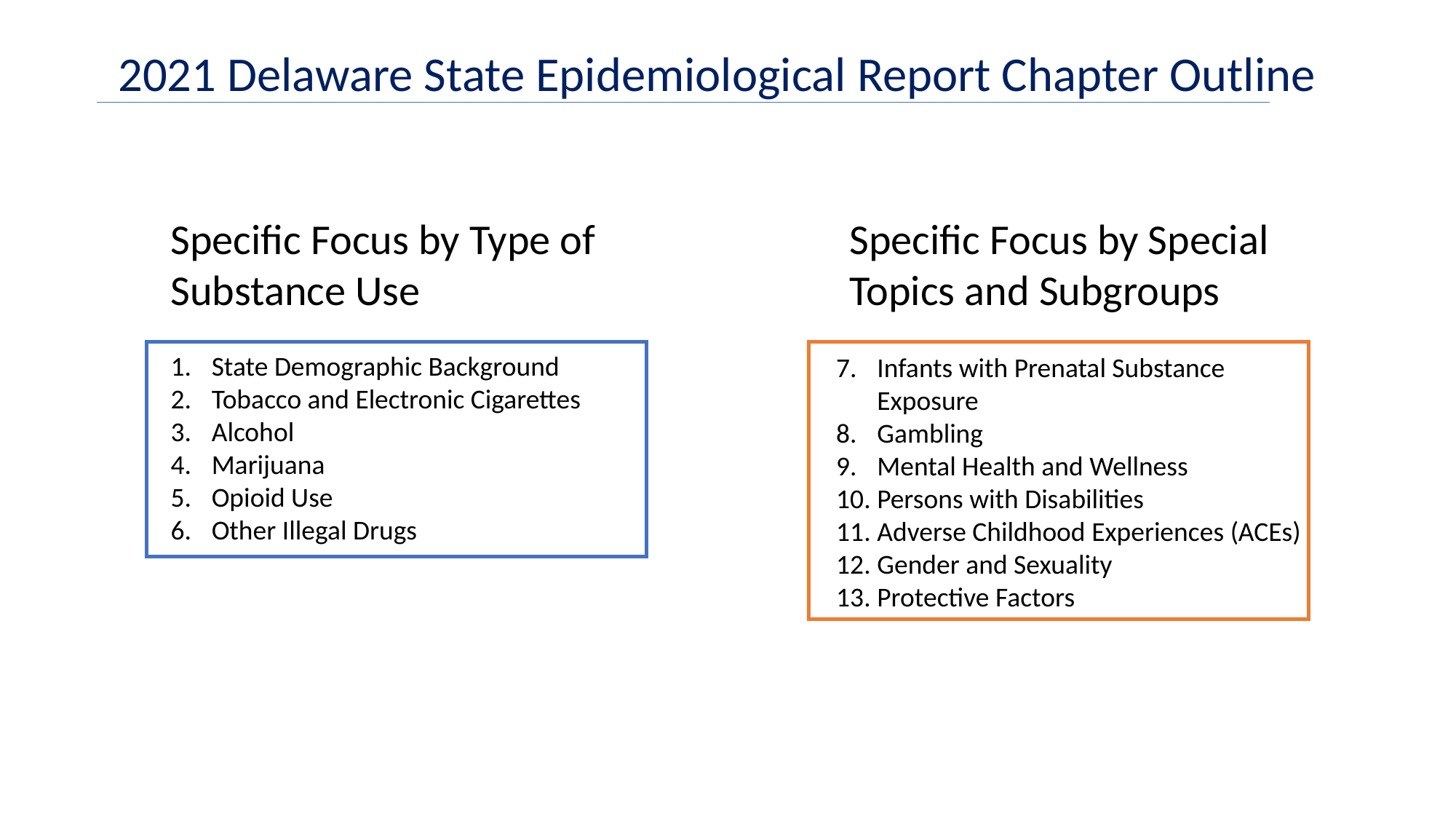

2021 Delaware State Epidemiological Report Chapter Outline
Specific Focus by Special Topics and Subgroups
Specific Focus by Type of Substance Use

State Demographic Background
Tobacco and Electronic Cigarettes
Alcohol
Marijuana
Opioid Use
Other Illegal Drugs

Infants with Prenatal Substance Exposure
Gambling
Mental Health and Wellness
Persons with Disabilities
Adverse Childhood Experiences (ACEs)
Gender and Sexuality
Protective Factors